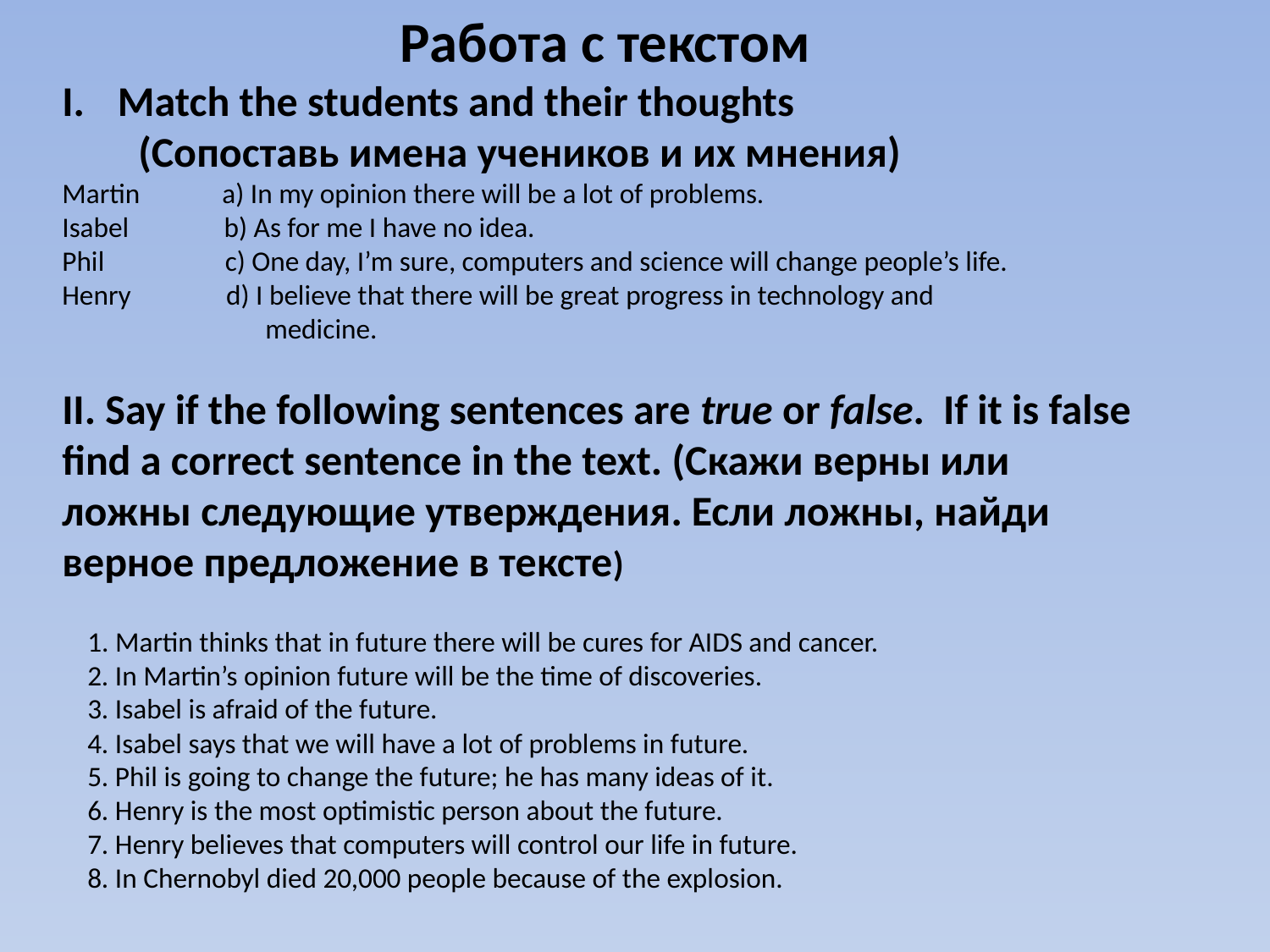

Работа с текстом
Match the students and their thoughts
        (Сопоставь имена учеников и их мнения)
Martin             a) In my opinion there will be a lot of problems.
Isabel               b) As for me I have no idea.
Phil                   c) One day, I’m sure, computers and science will change people’s life.
Henry               d) I believe that there will be great progress in technology and
                                medicine.

II. Say if the following sentences are true or false.  If it is false find a correct sentence in the text. (Скажи верны или ложны следующие утверждения. Если ложны, найди верное предложение в тексте)

    1. Martin thinks that in future there will be cures for AIDS and cancer.
    2. In Martin’s opinion future will be the time of discoveries.
    3. Isabel is afraid of the future.
    4. Isabel says that we will have a lot of problems in future.
    5. Phil is going to change the future; he has many ideas of it.
    6. Henry is the most optimistic person about the future.
    7. Henry believes that computers will control our life in future.
    8. In Chernobyl died 20,000 people because of the explosion.